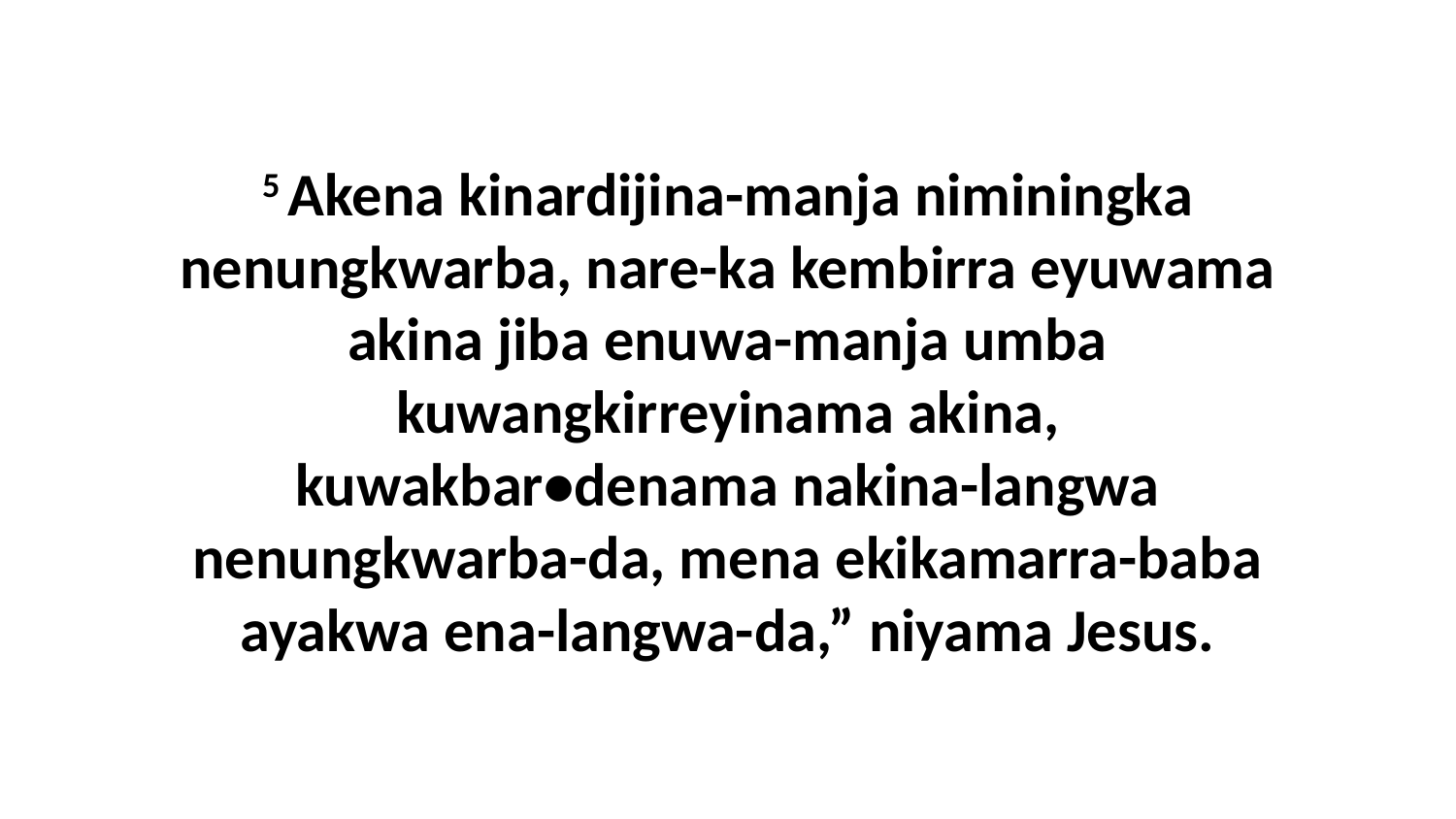

5 Akena kinardijina-manja niminingka nenungkwarba, nare-ka kembirra eyuwama akina jiba enuwa-manja umba kuwangkirreyinama akina, kuwakbar•denama nakina-langwa nenungkwarba-da, mena ekikamarra-baba ayakwa ena-langwa-da,” niyama Jesus.